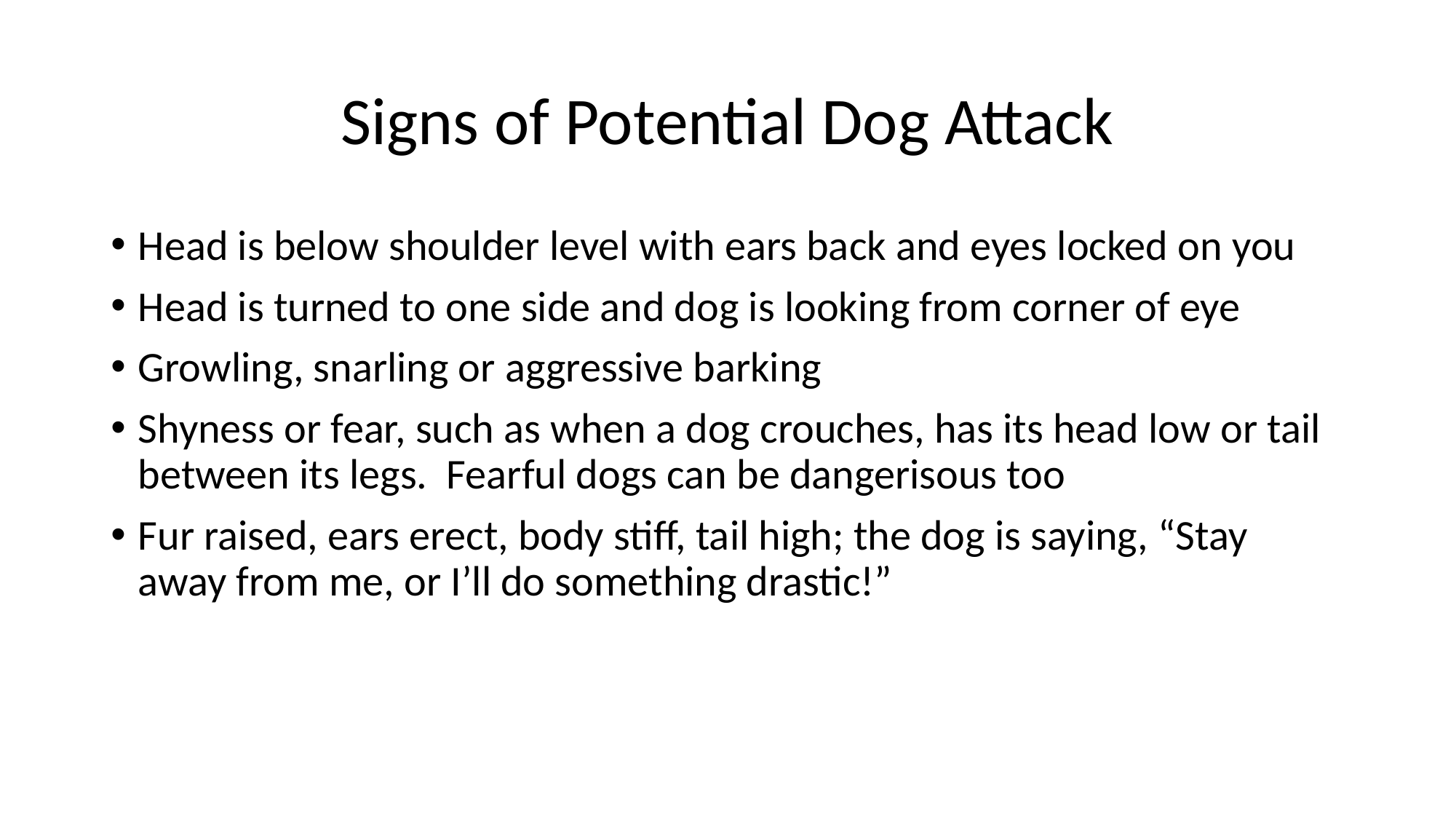

# Signs of Potential Dog Attack
Head is below shoulder level with ears back and eyes locked on you
Head is turned to one side and dog is looking from corner of eye
Growling, snarling or aggressive barking
Shyness or fear, such as when a dog crouches, has its head low or tail between its legs.  Fearful dogs can be dangerisous too
Fur raised, ears erect, body stiff, tail high; the dog is saying, “Stay away from me, or I’ll do something drastic!”